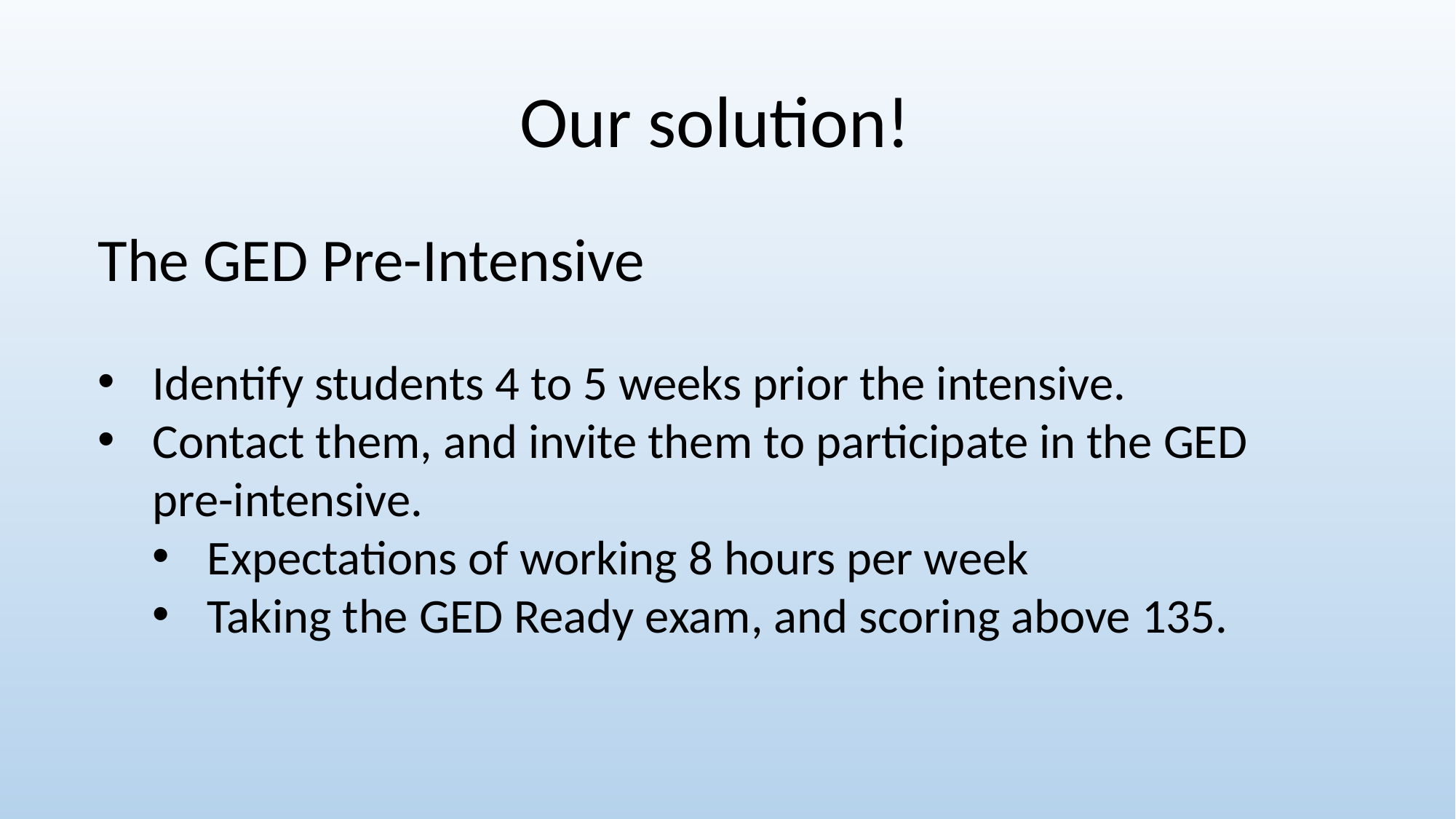

Our solution!

The GED Pre-Intensive

Identify students 4 to 5 weeks prior the intensive.
Contact them, and invite them to participate in the GED pre-intensive.
Expectations of working 8 hours per week
Taking the GED Ready exam, and scoring above 135.